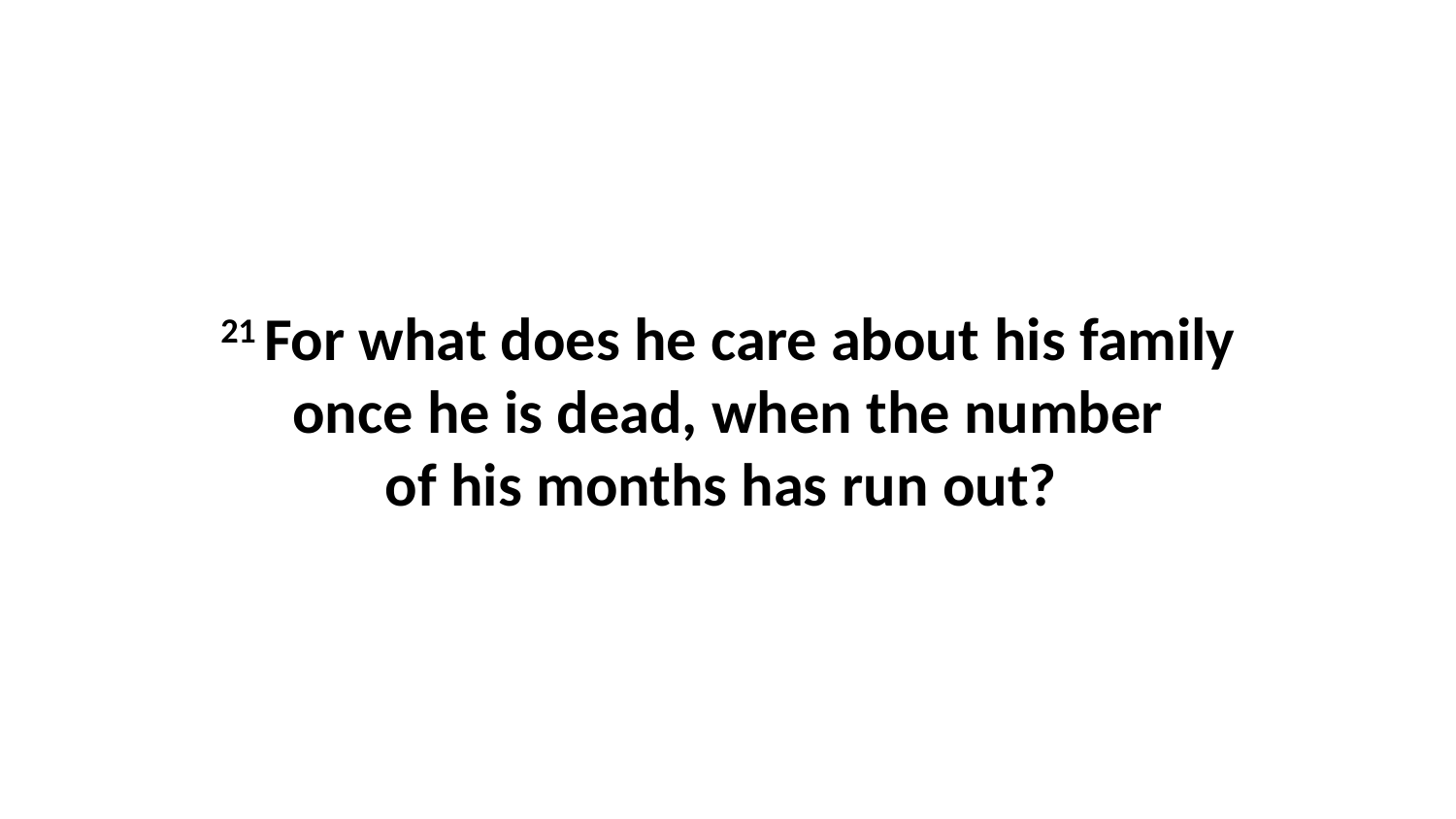

21 For what does he care about his family once he is dead, when the number of his months has run out?